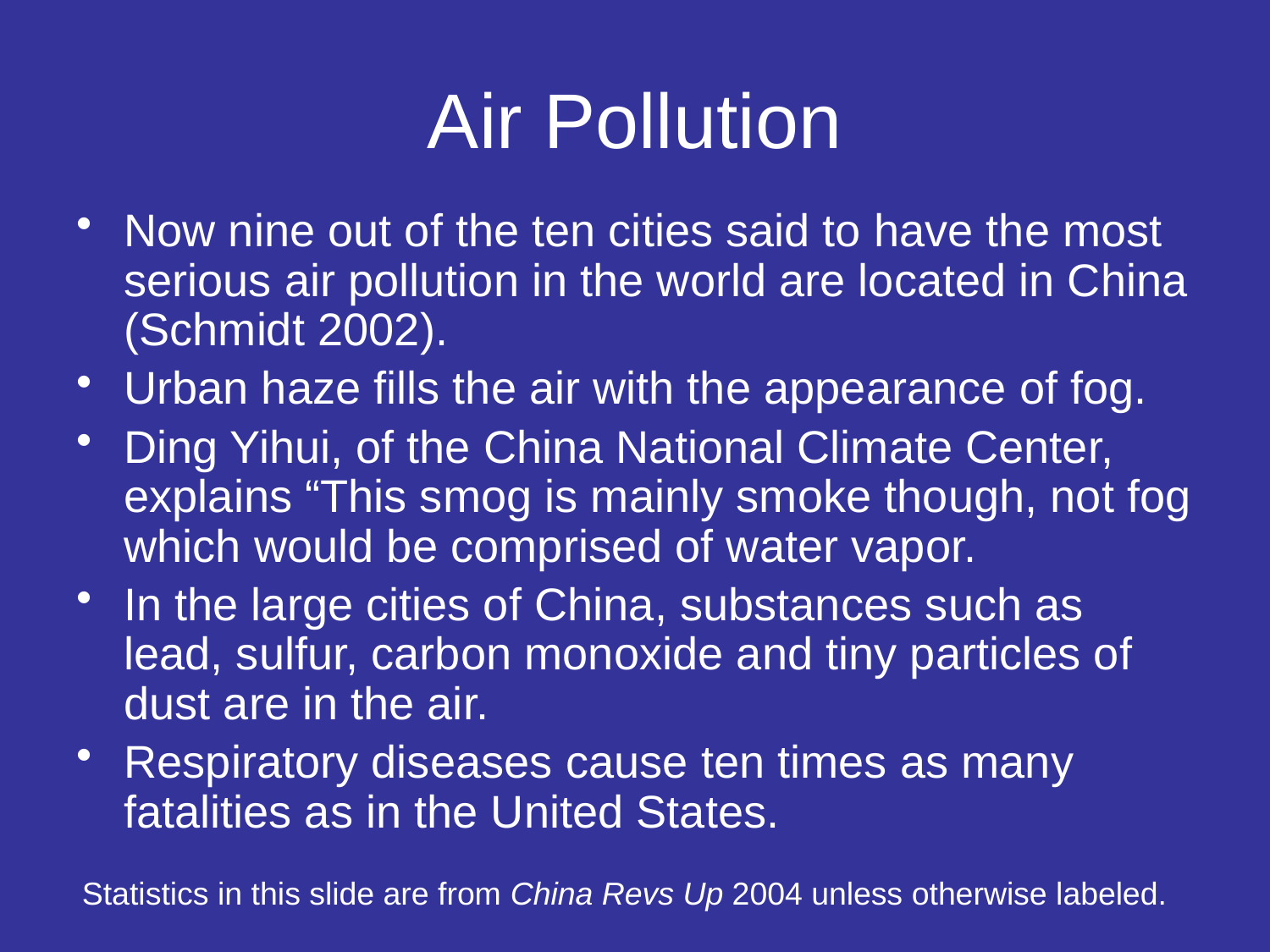

# Air Pollution
Now nine out of the ten cities said to have the most serious air pollution in the world are located in China (Schmidt 2002).
Urban haze fills the air with the appearance of fog.
Ding Yihui, of the China National Climate Center, explains “This smog is mainly smoke though, not fog which would be comprised of water vapor.
In the large cities of China, substances such as lead, sulfur, carbon monoxide and tiny particles of dust are in the air.
Respiratory diseases cause ten times as many fatalities as in the United States.
Statistics in this slide are from China Revs Up 2004 unless otherwise labeled.